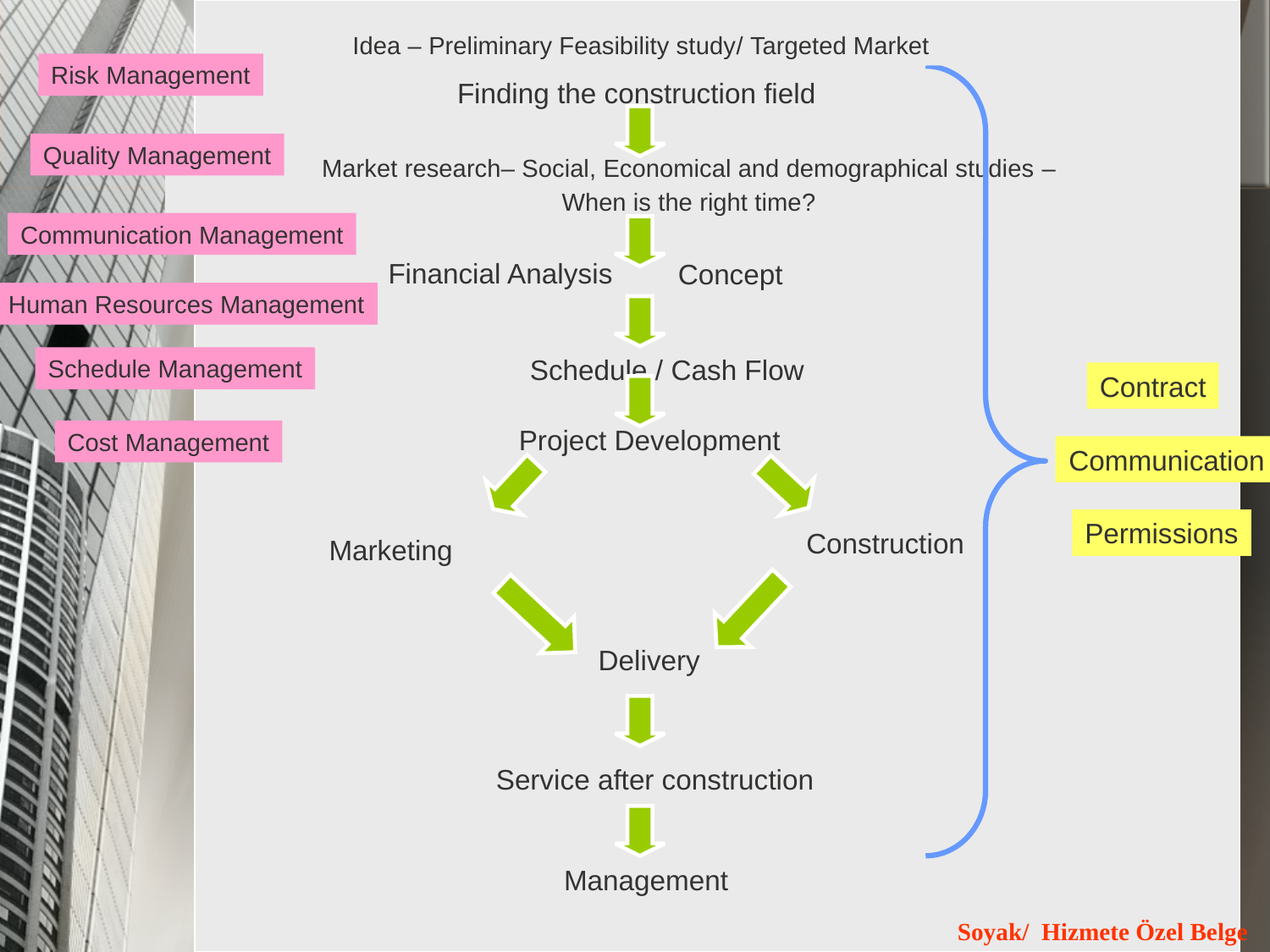

Idea – Preliminary Feasibility study/ Targeted Market
Risk Management

Finding the construction field

Quality Management
Market research– Social, Economical and demographical studies –
When is the right time?
Communication Management

Financial Analysis
Concept
Human Resources Management

Schedule / Cash Flow
Schedule Management
Contract

Project Development
Cost Management
Communication

Permissions
Construction
Marketing

Delivery

Service after construction

Management